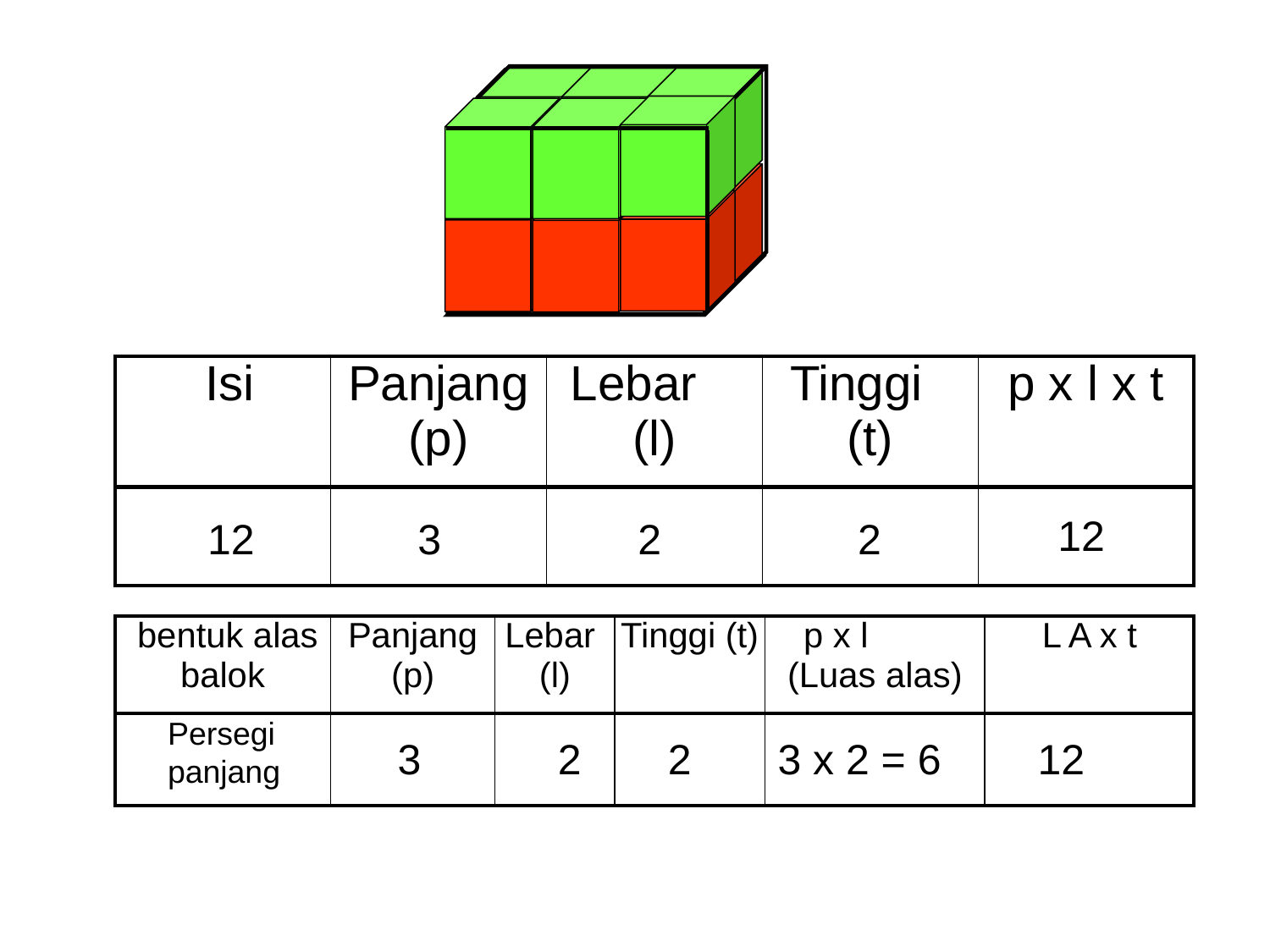

8i

| Isi | Panjang (p) | Lebar (l) | Tinggi (t) | p x l x t |
| --- | --- | --- | --- | --- |
|  |  |  |  |  |
12
12
3
2
2
| bentuk alas balok | Panjang (p) | Lebar (l) | Tinggi (t) | p x l (Luas alas) | L A x t |
| --- | --- | --- | --- | --- | --- |
|  |  |  |  |  |  |
Persegi panjang
3
2
2
3 x 2 = 6
12